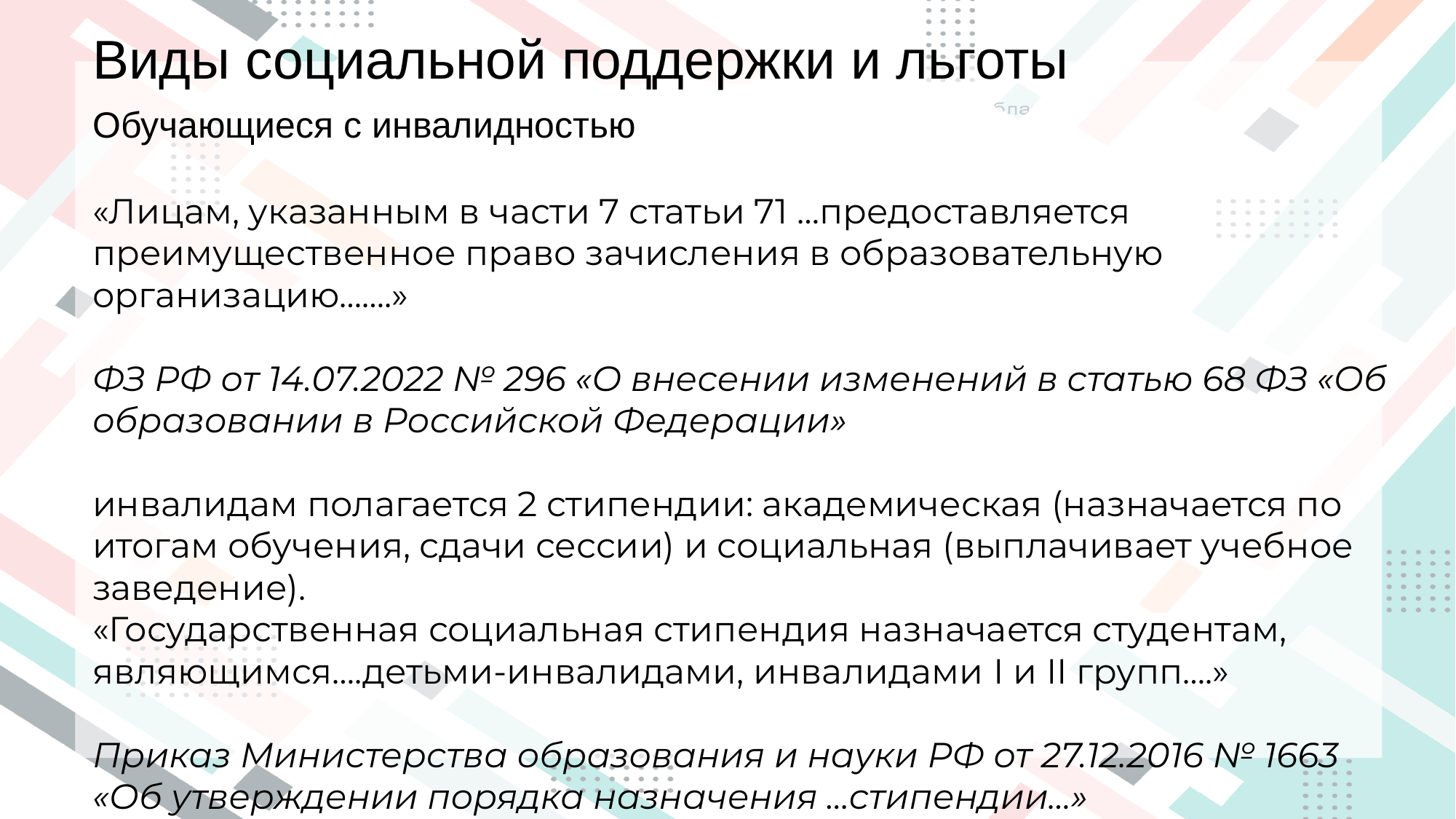

Виды социальной поддержки и льготы
Обучающиеся с инвалидностью

«Лицам, указанным в части 7 статьи 71 …предоставляется преимущественное право зачисления в образовательную организацию…….»

ФЗ РФ от 14.07.2022 № 296 «О внесении изменений в статью 68 ФЗ «Об образовании в Российской Федерации»

инвалидам полагается 2 стипендии: академическая (назначается по итогам обучения, сдачи сессии) и социальная (выплачивает учебное заведение).
«Государственная социальная стипендия назначается студентам, являющимся….детьми-инвалидами, инвалидами I и II групп….»

Приказ Министерства образования и науки РФ от 27.12.2016 № 1663 «Об утверждении порядка назначения …стипендии…»